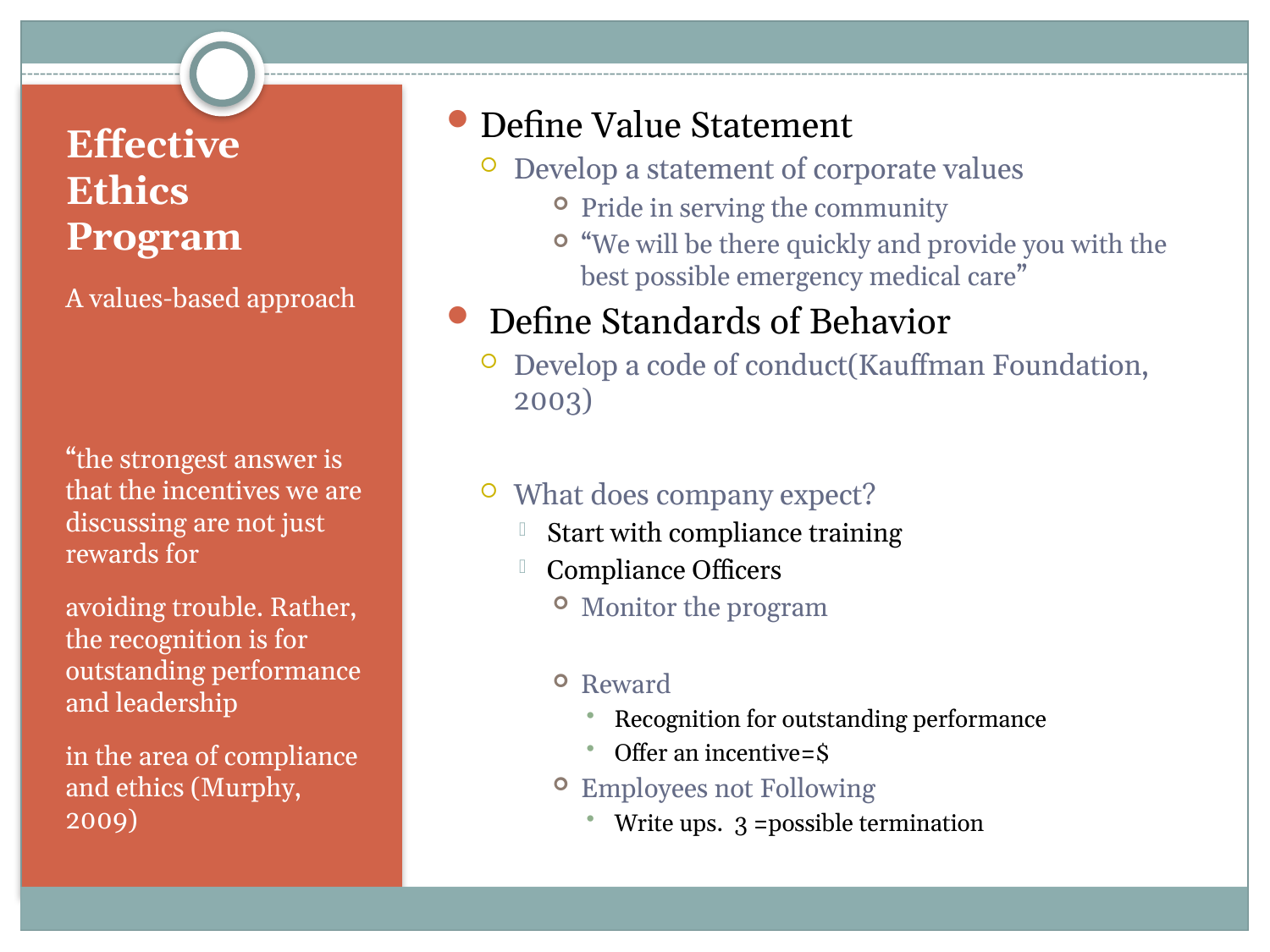

Define Value Statement
Develop a statement of corporate values
Pride in serving the community
“We will be there quickly and provide you with the best possible emergency medical care”
 Define Standards of Behavior
Develop a code of conduct(Kauffman Foundation, 2003)

What does company expect?
Start with compliance training
Compliance Officers
Monitor the program

Reward
Recognition for outstanding performance
Offer an incentive=$
Employees not Following
Write ups.  3 =possible termination

# Effective Ethics Program
A values-based approach

“the strongest answer is that the incentives we are discussing are not just rewards for
avoiding trouble. Rather, the recognition is for outstanding performance and leadership
in the area of compliance and ethics (Murphy, 2009)